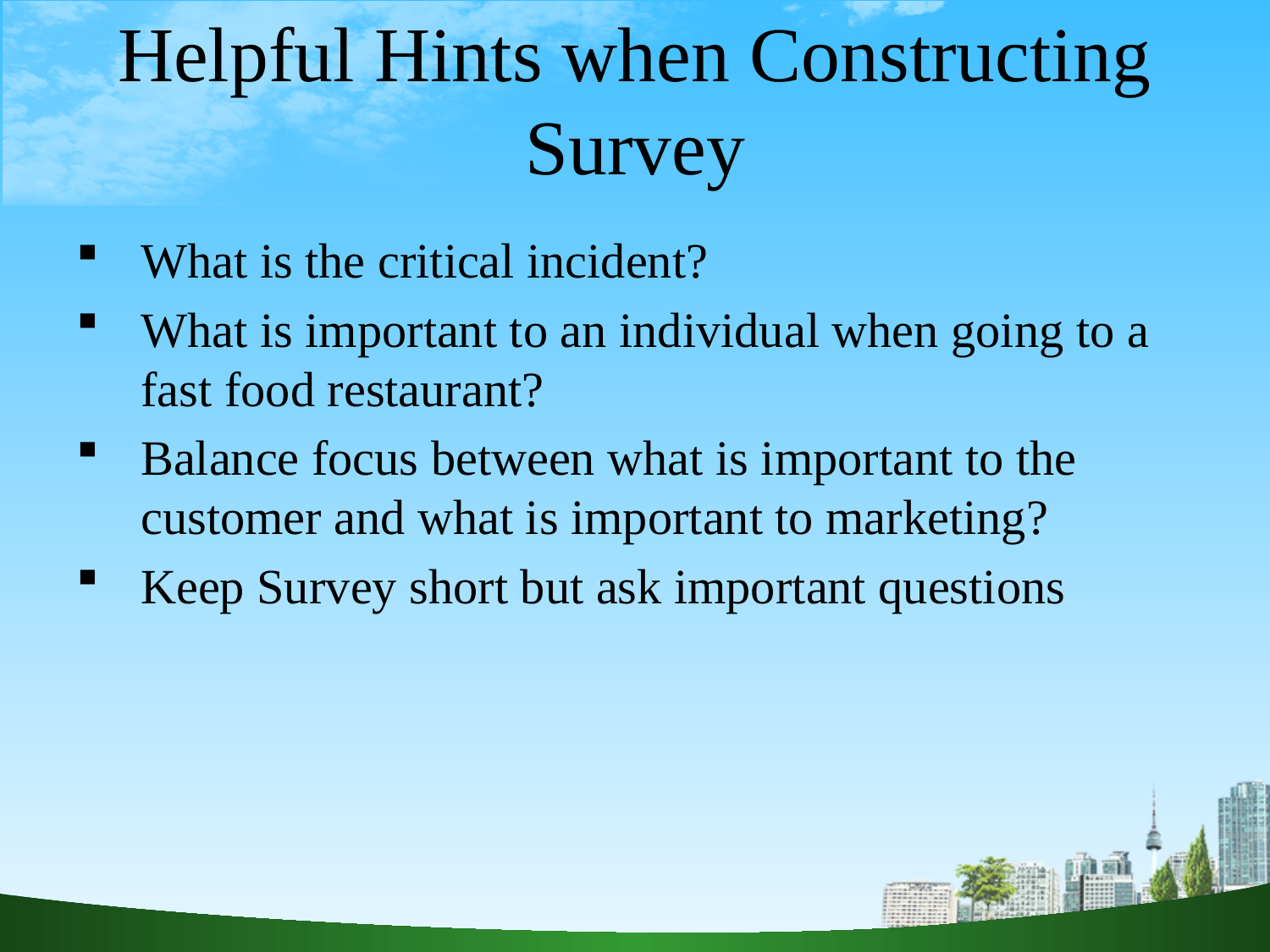

# Helpful Hints when Constructing Survey
What is the critical incident?
What is important to an individual when going to a fast food restaurant?
Balance focus between what is important to the customer and what is important to marketing?
Keep Survey short but ask important questions